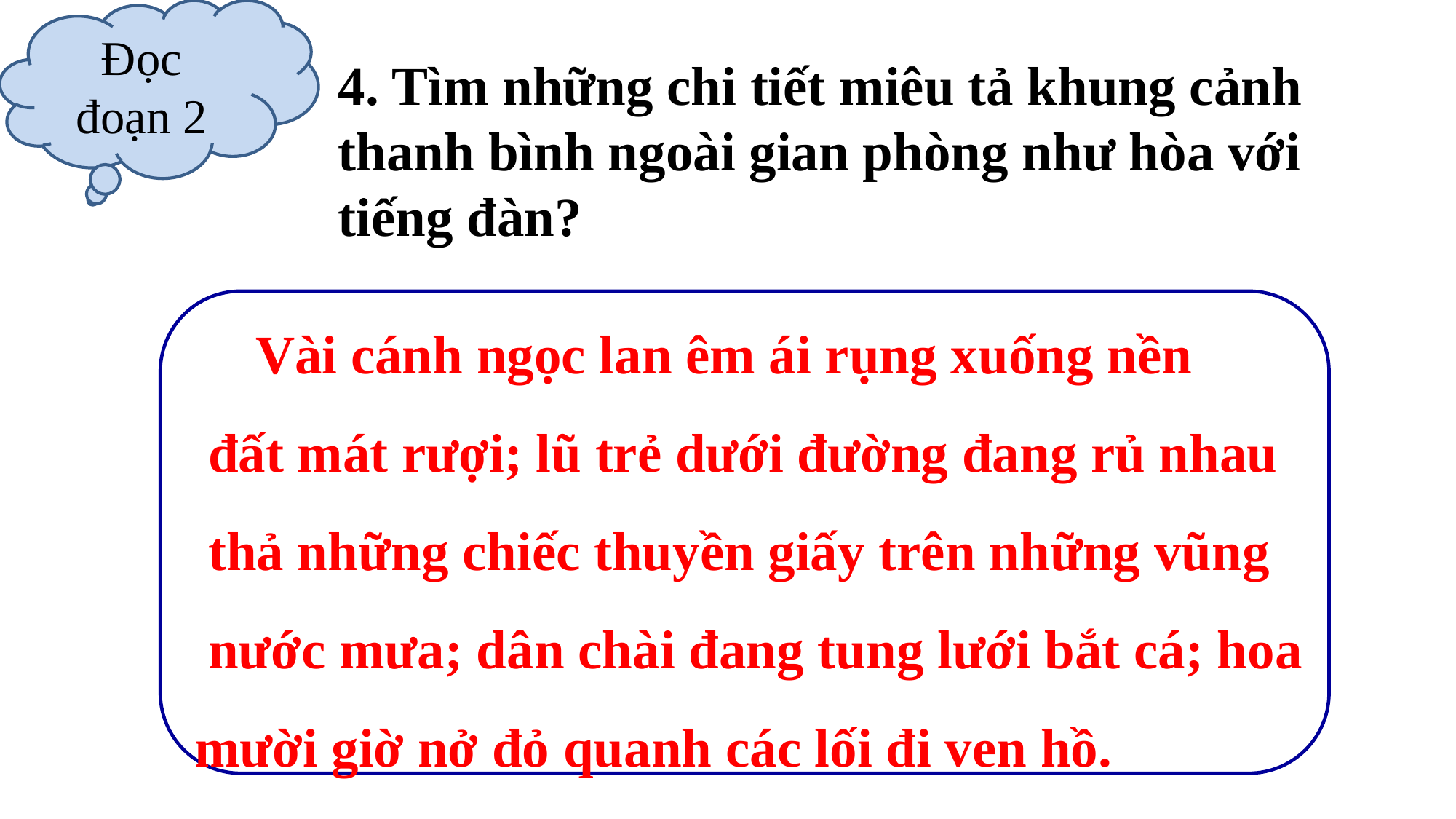

Đọc  đoạn 2
4. Tìm những chi tiết miêu tả khung cảnh thanh bình ngoài gian phòng như hòa với tiếng đàn?
     Vài cánh ngọc lan êm ái rụng xuống nền
 đất mát rượi; lũ trẻ dưới đường đang rủ nhau
 thả những chiếc thuyền giấy trên những vũng
 nước mưa; dân chài đang tung lưới bắt cá; hoa
mười giờ nở đỏ quanh các lối đi ven hồ.